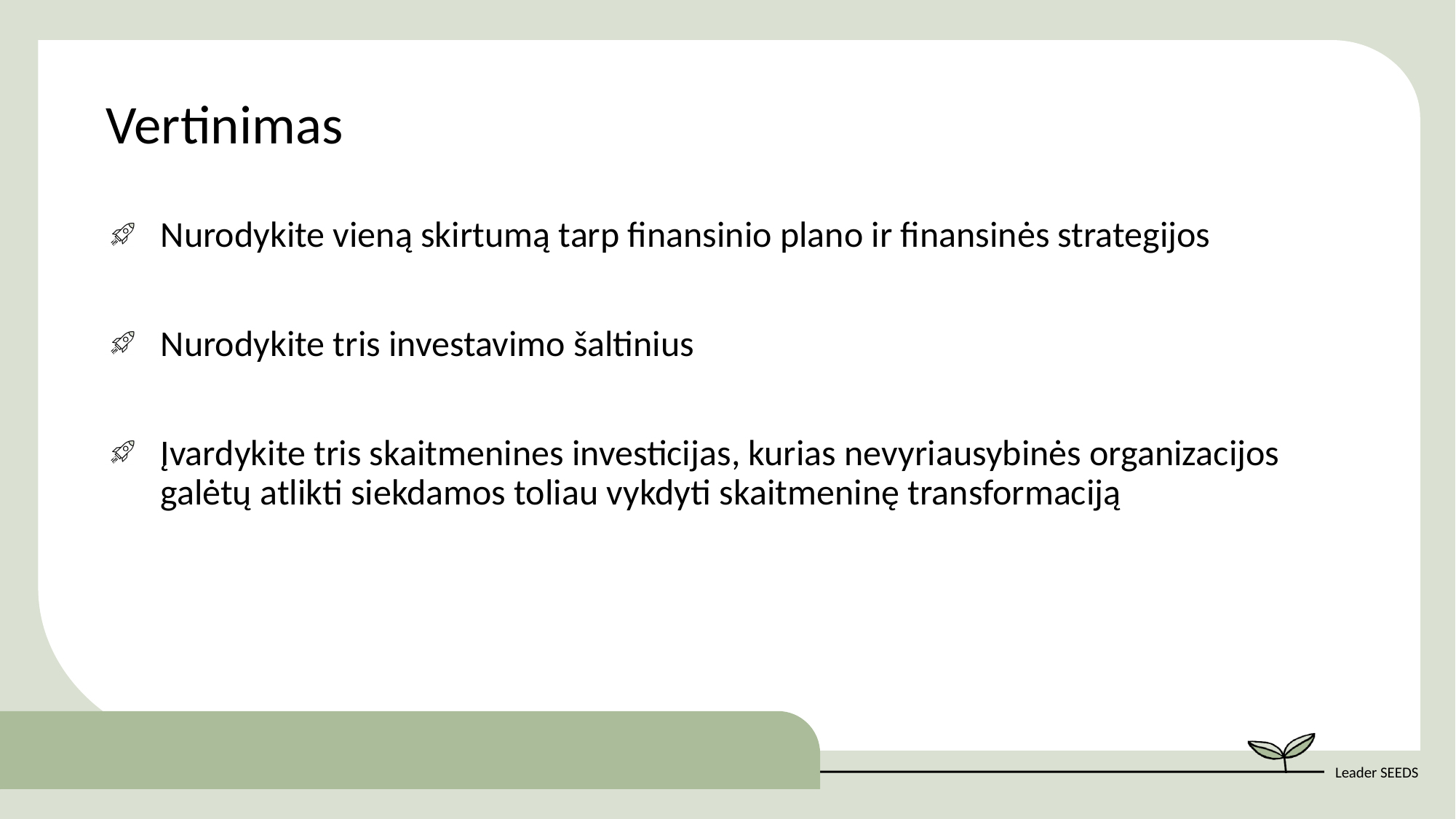

Vertinimas
Nurodykite vieną skirtumą tarp finansinio plano ir finansinės strategijos

Nurodykite tris investavimo šaltinius

Įvardykite tris skaitmenines investicijas, kurias nevyriausybinės organizacijos galėtų atlikti siekdamos toliau vykdyti skaitmeninę transformaciją